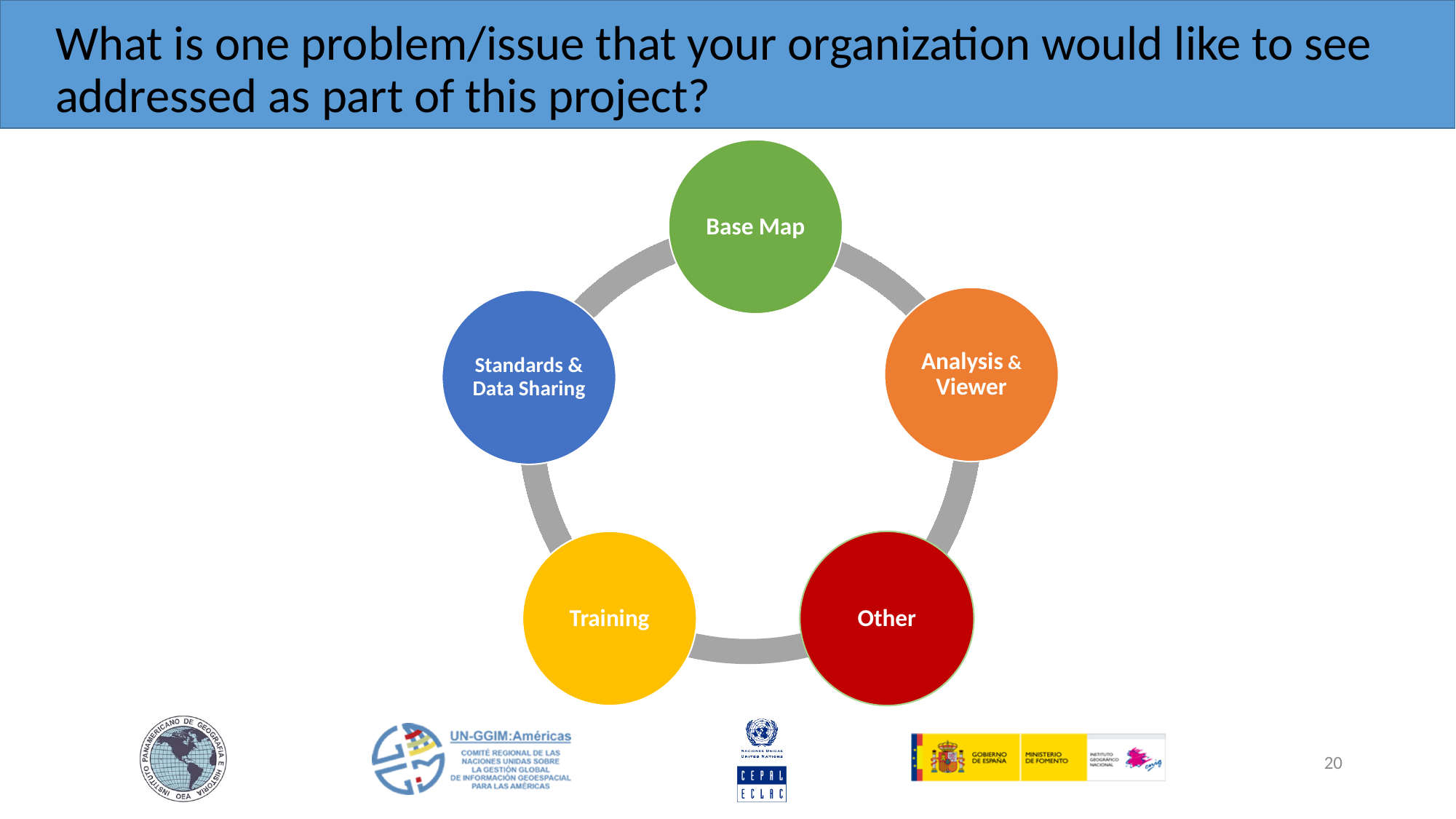

# What is one problem/issue that your organization would like to see addressed as part of this project?

Analysis & Viewer
Other
Training
Standards & Data Sharing
Base Map
20